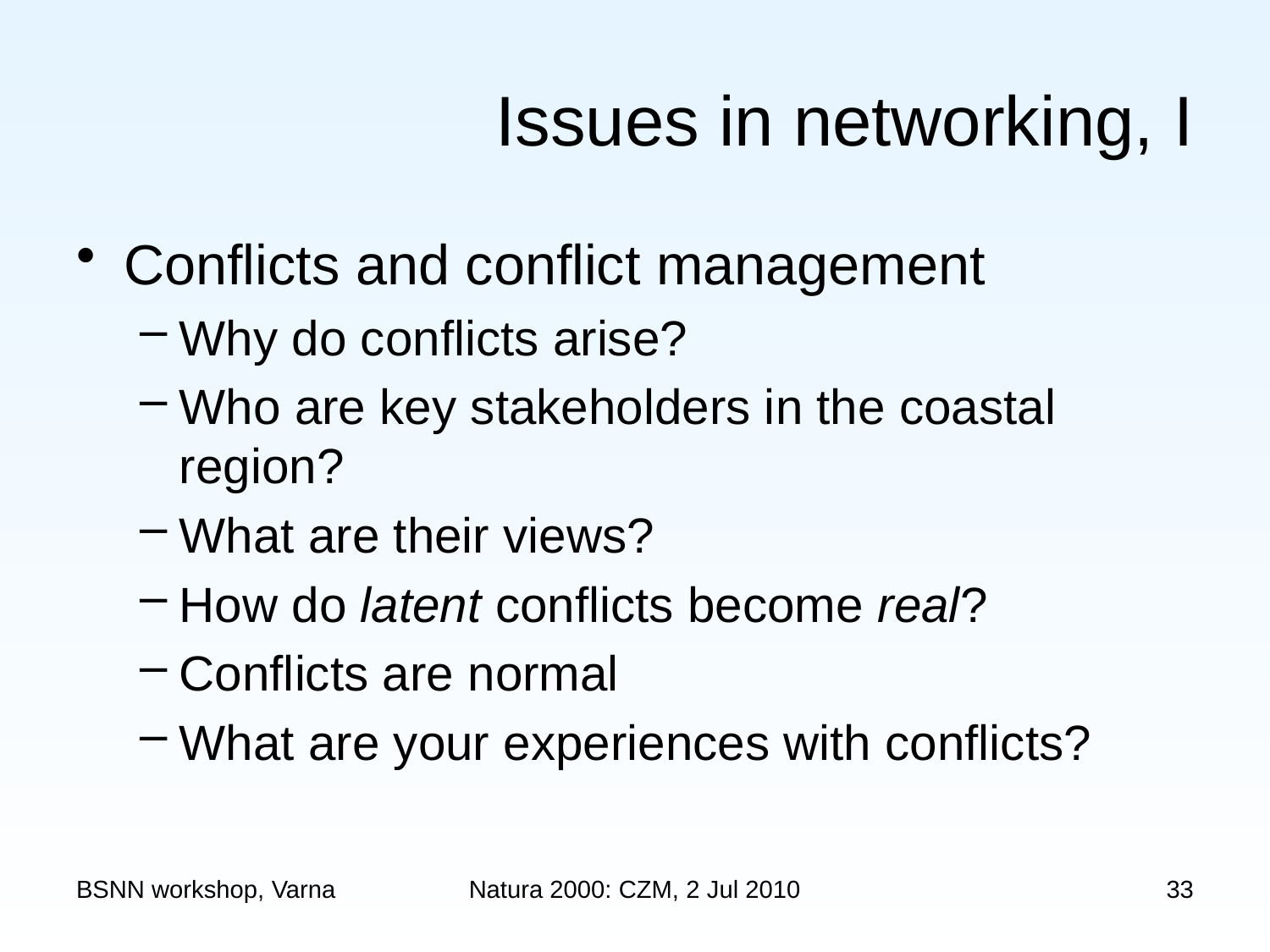

# Issues in networking, I
Conflicts and conflict management
Why do conflicts arise?
Who are key stakeholders in the coastal region?
What are their views?
How do latent conflicts become real?
Conflicts are normal
What are your experiences with conflicts?
BSNN workshop, Varna
Natura 2000: CZM, 2 Jul 2010
33